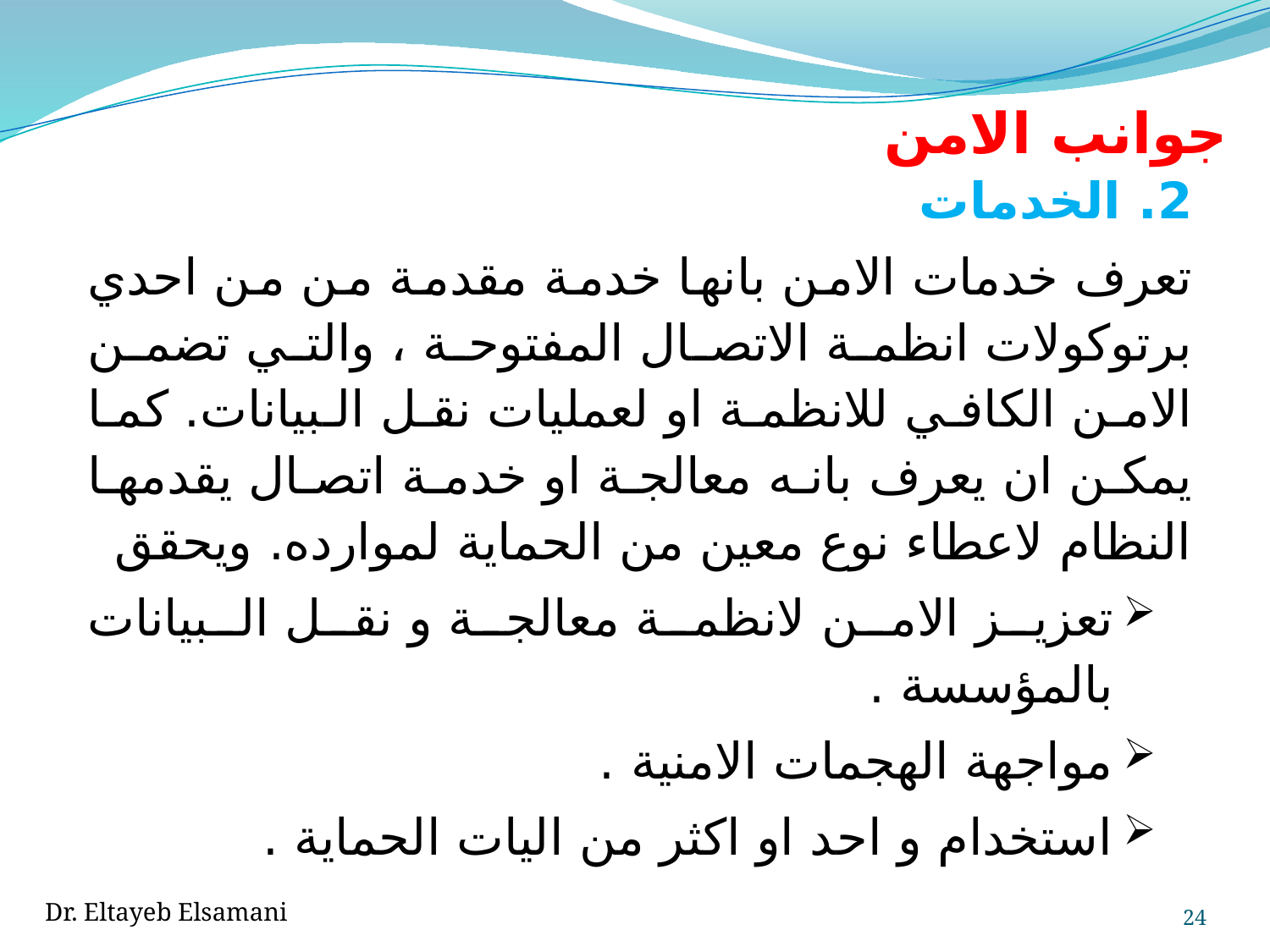

# جوانب الامن
2. الخدمات
تعرف خدمات الامن بانها خدمة مقدمة من من احدي برتوكولات انظمة الاتصال المفتوحة ، والتي تضمن الامن الكافي للانظمة او لعمليات نقل البيانات. كما يمكن ان يعرف بانه معالجة او خدمة اتصال يقدمها النظام لاعطاء نوع معين من الحماية لموارده. ويحقق
تعزيز الامن لانظمة معالجة و نقل البيانات بالمؤسسة .
مواجهة الهجمات الامنية .
استخدام و احد او اكثر من اليات الحماية .

Dr. Eltayeb Elsamani
24